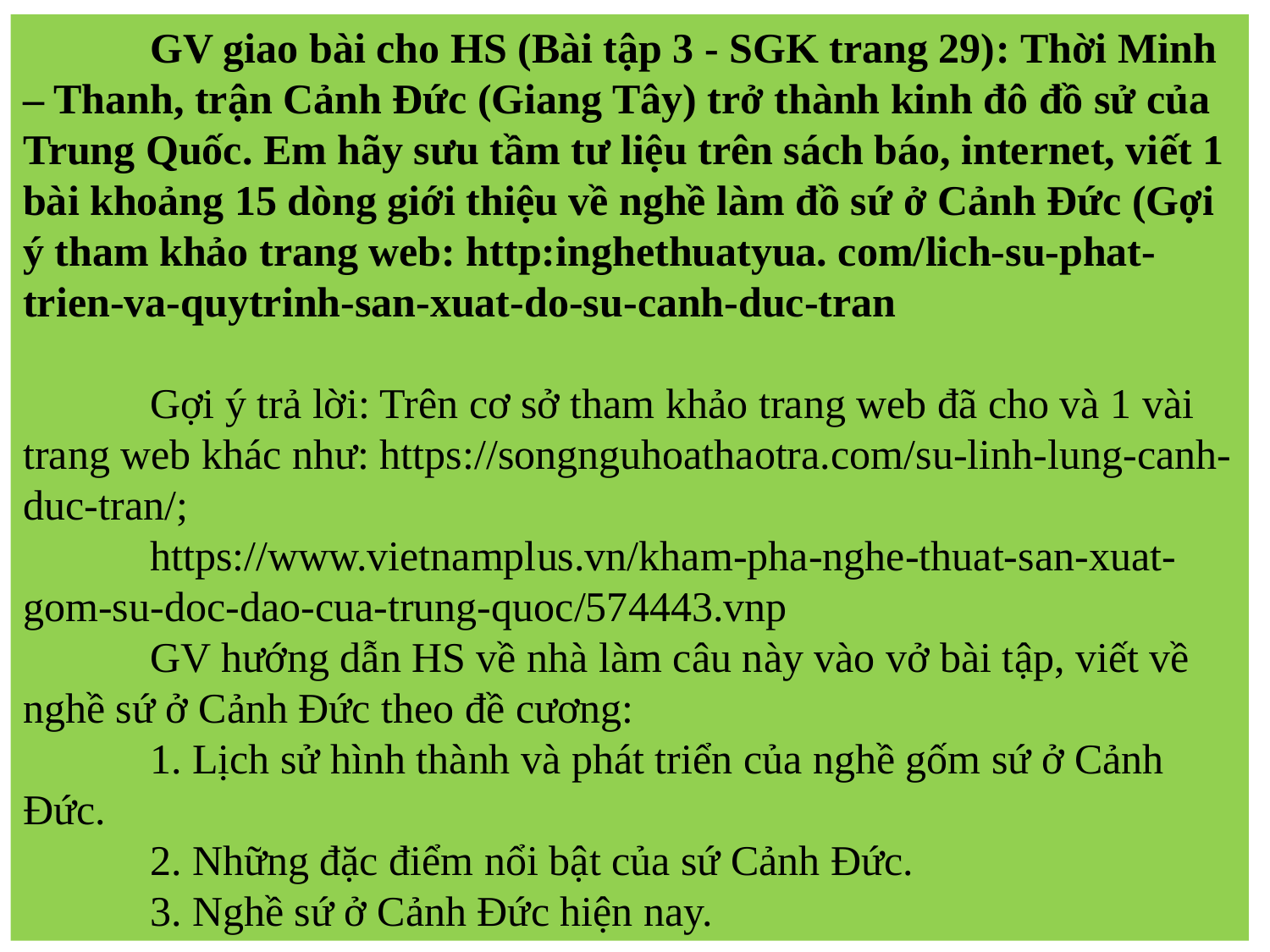

GV giao bài cho HS (Bài tập 3 - SGK trang 29): Thời Minh – Thanh, trận Cảnh Đức (Giang Tây) trở thành kinh đô đồ sử của Trung Quốc. Em hãy sưu tầm tư liệu trên sách báo, internet, viết 1 bài khoảng 15 dòng giới thiệu về nghề làm đồ sứ ở Cảnh Đức (Gợi ý tham khảo trang web: http:inghethuatyua. com/lich-su-phat-trien-va-quytrinh-san-xuat-do-su-canh-duc-tran

	Gợi ý trả lời: Trên cơ sở tham khảo trang web đã cho và 1 vài trang web khác như: https://songnguhoathaotra.com/su-linh-lung-canh-duc-tran/;
	https://www.vietnamplus.vn/kham-pha-nghe-thuat-san-xuat-gom-su-doc-dao-cua-trung-quoc/574443.vnp
	GV hướng dẫn HS về nhà làm câu này vào vở bài tập, viết về nghề sứ ở Cảnh Đức theo đề cương:
	1. Lịch sử hình thành và phát triển của nghề gốm sứ ở Cảnh Đức.
	2. Những đặc điểm nổi bật của sứ Cảnh Đức.
	3. Nghề sứ ở Cảnh Đức hiện nay.